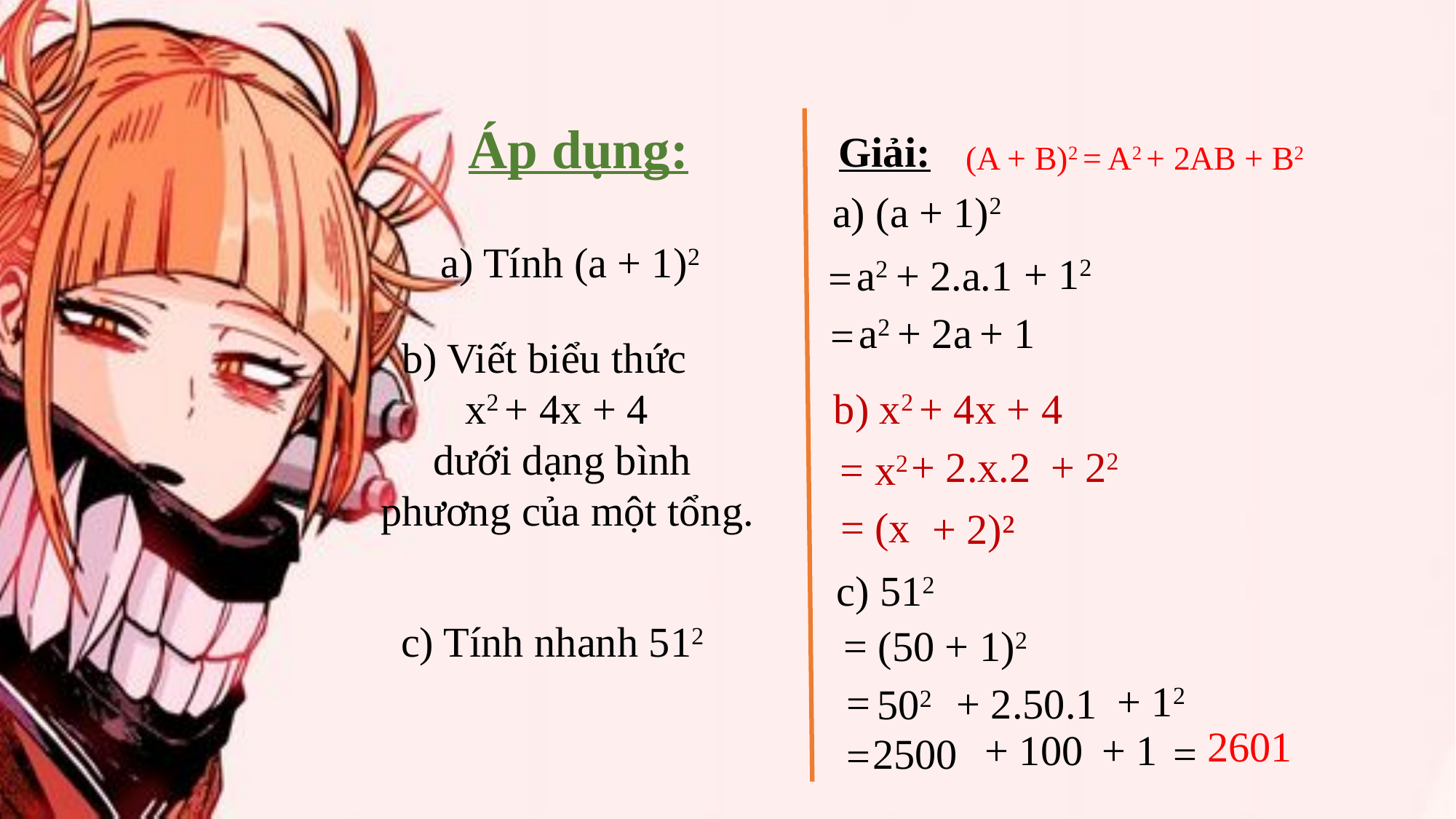

Áp dụng:
Giải:
(A + B)2 = A2 + 2AB + B2
a) (a + 1)2
a) Tính (a + 1)2
+ 12
a2
+ 2.a.1
=
a2
  + 1
+ 2a
=
  b) Viết biểu thức
        x2 + 4x + 4
     dưới dạng bình phương của một tổng.
b) x2 + 4x + 4
+ 2.x.2
+ 22
= x2
= (x
+ 2)²
c) 512
c) Tính nhanh 512
= (50 + 1)2
+ 12
=
+ 2.50.1
502
2601
+ 100
+ 1
2500
=
=